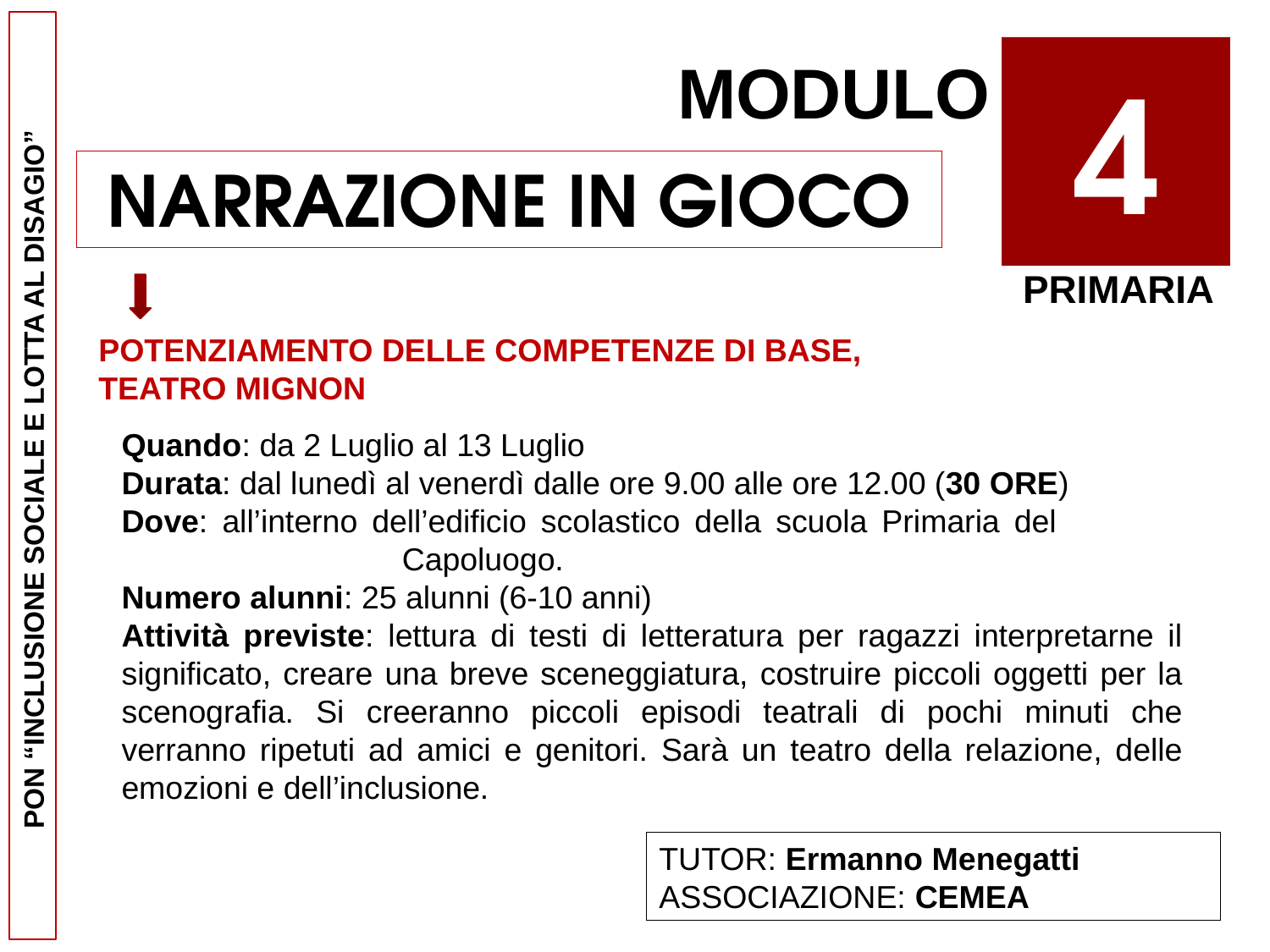

MODULO
4
NARRAZIONE IN GIOCO
PRIMARIA

POTENZIAMENTO DELLE COMPETENZE DI BASE, TEATRO MIGNON
Quando: da 2 Luglio al 13 Luglio
Durata: dal lunedì al venerdì dalle ore 9.00 alle ore 12.00 (30 ORE)
Dove: all’interno dell’edificio scolastico della scuola Primaria del 		 	   Capoluogo.
Numero alunni: 25 alunni (6-10 anni)
Attività previste: lettura di testi di letteratura per ragazzi interpretarne il significato, creare una breve sceneggiatura, costruire piccoli oggetti per la scenografia. Si creeranno piccoli episodi teatrali di pochi minuti che verranno ripetuti ad amici e genitori. Sarà un teatro della relazione, delle emozioni e dell’inclusione.
PON “INCLUSIONE SOCIALE E LOTTA AL DISAGIO”
TUTOR: Ermanno Menegatti
ASSOCIAZIONE: CEMEA